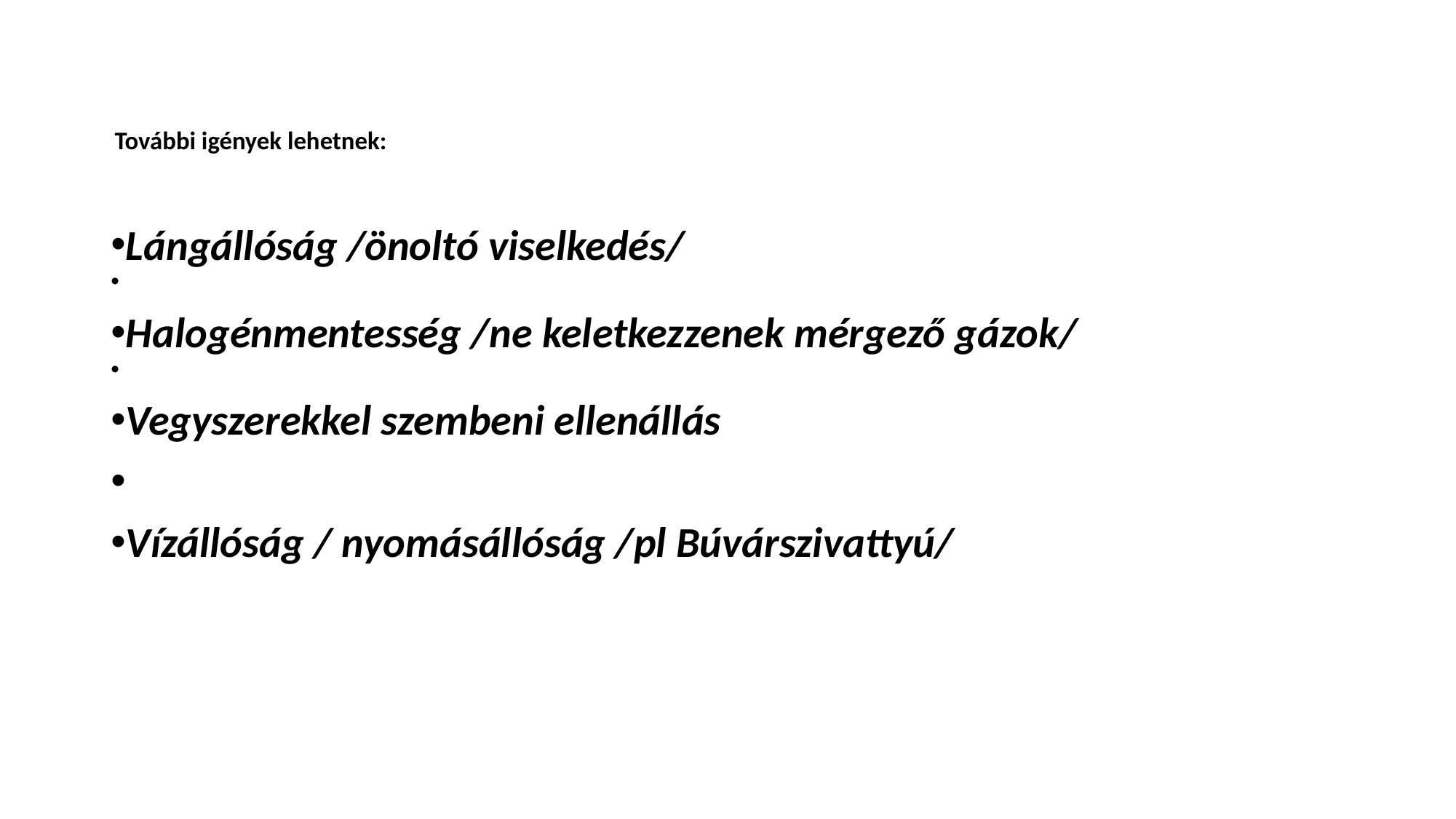

# További igények lehetnek:
Lángállóság /önoltó viselkedés/

Halogénmentesség /ne keletkezzenek mérgező gázok/

Vegyszerekkel szembeni ellenállás

Vízállóság / nyomásállóság /pl Búvárszivattyú/